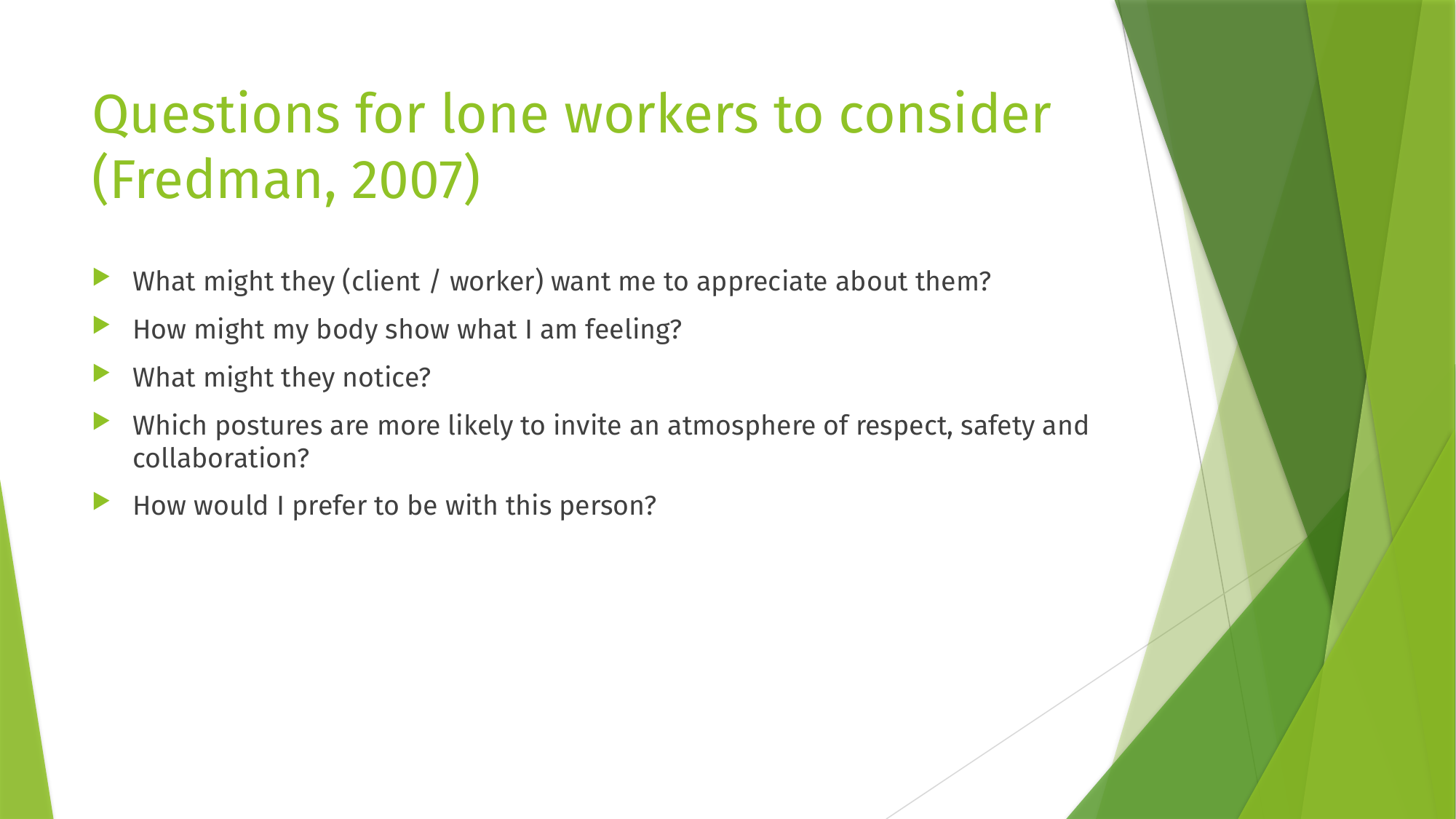

# Questions for lone workers to consider (Fredman, 2007)
What might they (client / worker) want me to appreciate about them?
How might my body show what I am feeling?
What might they notice?
Which postures are more likely to invite an atmosphere of respect, safety and collaboration?
How would I prefer to be with this person?